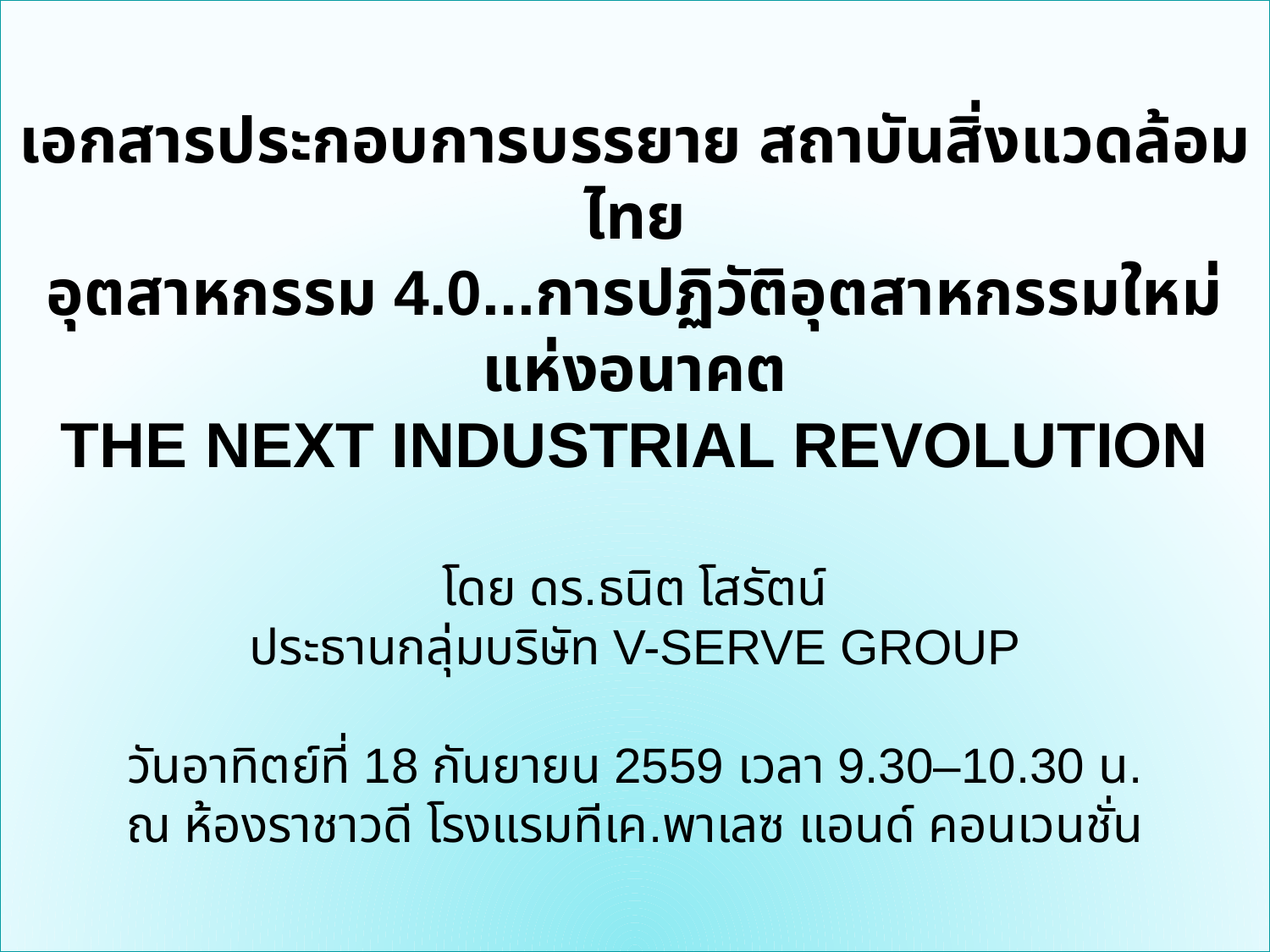

เอกสารประกอบการบรรยาย สถาบันสิ่งแวดล้อมไทย
อุตสาหกรรม 4.0...การปฏิวัติอุตสาหกรรมใหม่แห่งอนาคต
THE NEXT INDUSTRIAL REVOLUTION

โดย ดร.ธนิต โสรัตน์
ประธานกลุ่มบริษัท V-SERVE GROUP

วันอาทิตย์ที่ 18 กันยายน 2559 เวลา 9.30–10.30 น.
ณ ห้องราชาวดี โรงแรมทีเค.พาเลซ แอนด์ คอนเวนชั่น